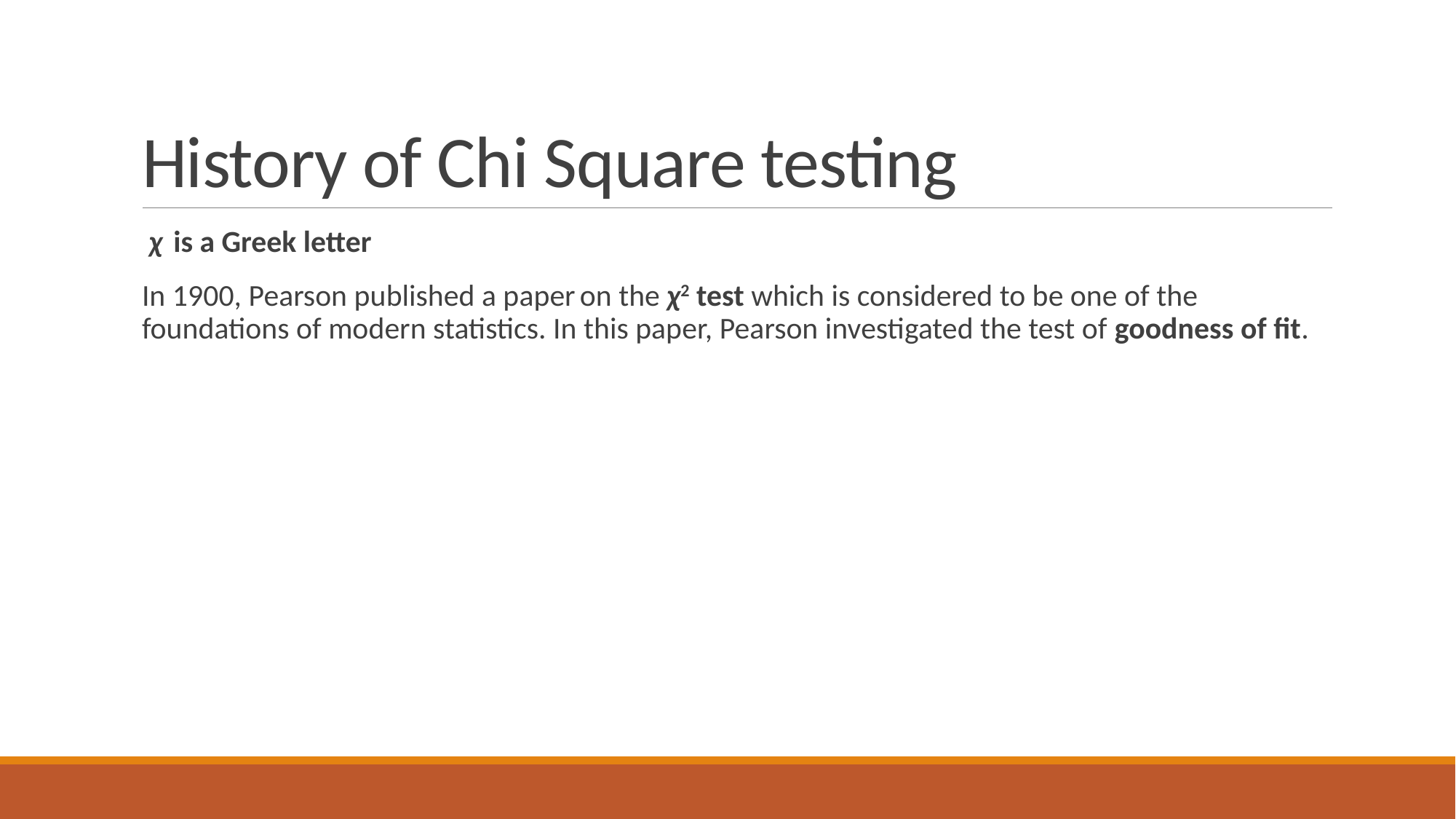

# History of Chi Square testing
 χ  is a Greek letter
In 1900, Pearson published a paper on the χ2 test which is considered to be one of the foundations of modern statistics. In this paper, Pearson investigated the test of goodness of fit.